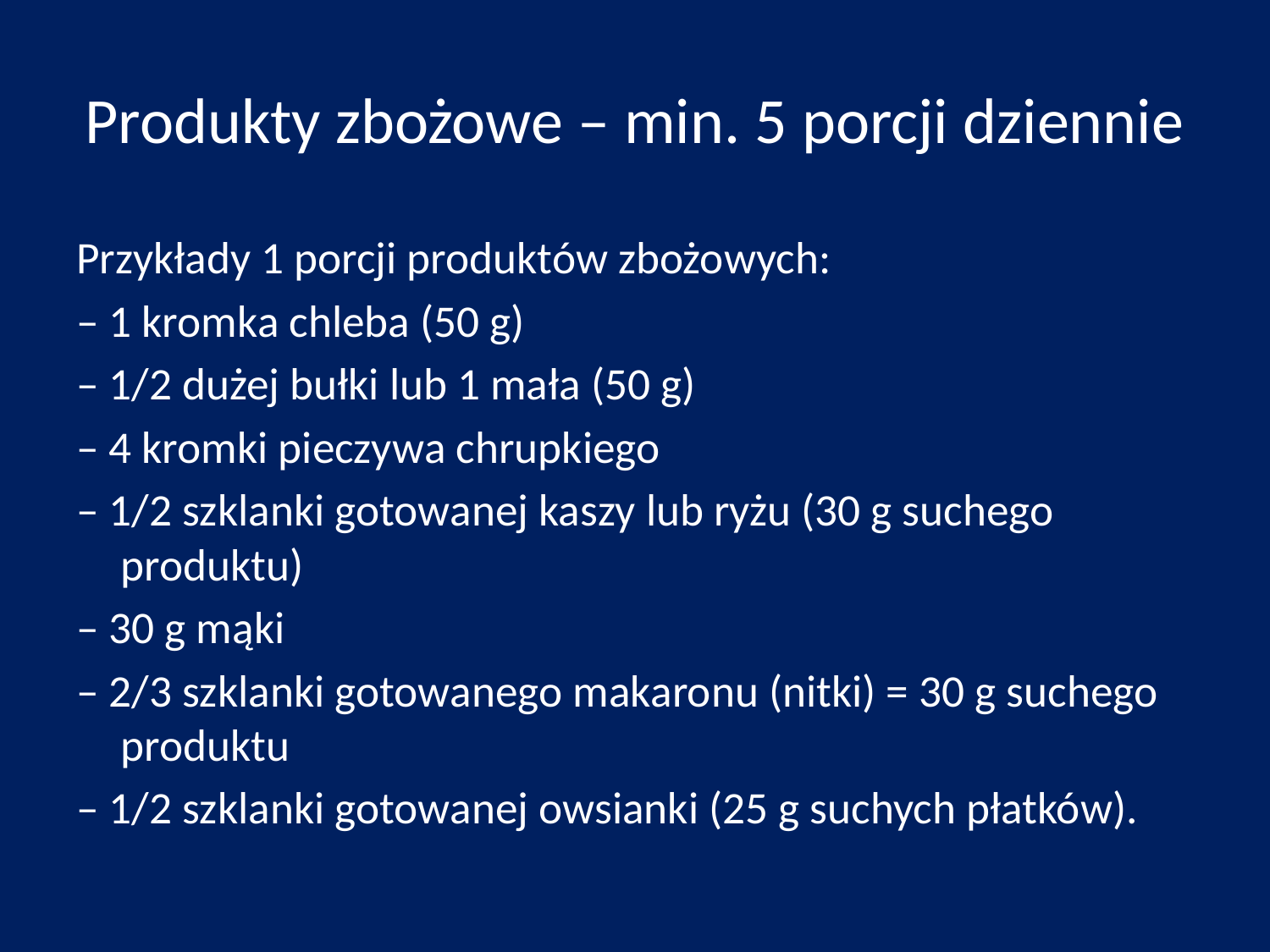

# Produkty zbożowe – min. 5 porcji dziennie
Przykłady 1 porcji produktów zbożowych:
– 1 kromka chleba (50 g)
– 1/2 dużej bułki lub 1 mała (50 g)
– 4 kromki pieczywa chrupkiego
– 1/2 szklanki gotowanej kaszy lub ryżu (30 g suchego produktu)
– 30 g mąki
– 2/3 szklanki gotowanego makaronu (nitki) = 30 g suchego produktu
– 1/2 szklanki gotowanej owsianki (25 g suchych płatków).